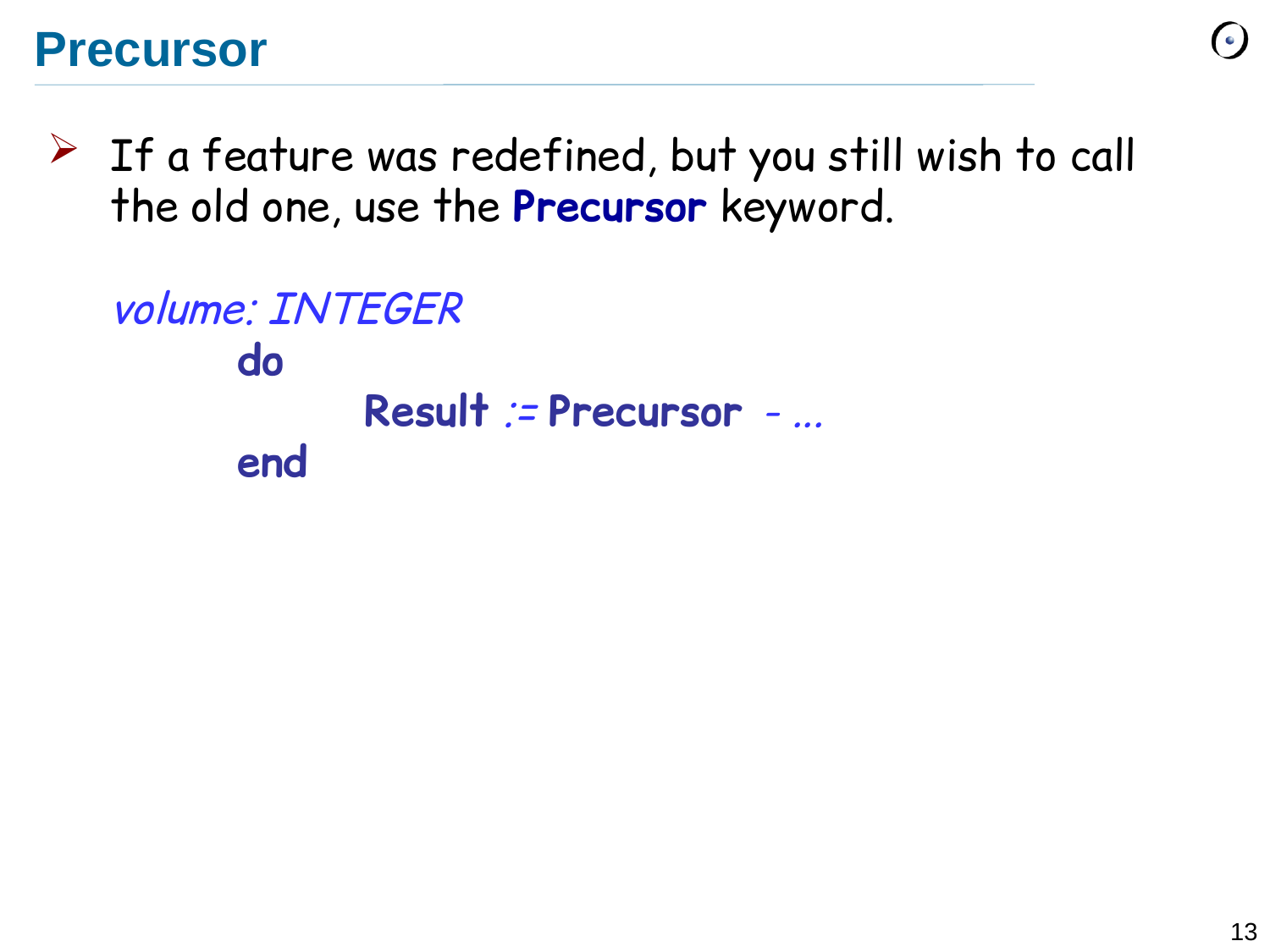

# Precursor
If a feature was redefined, but you still wish to call the old one, use the Precursor keyword.

volume: INTEGER
	do
		Result := Precursor - ...
	end